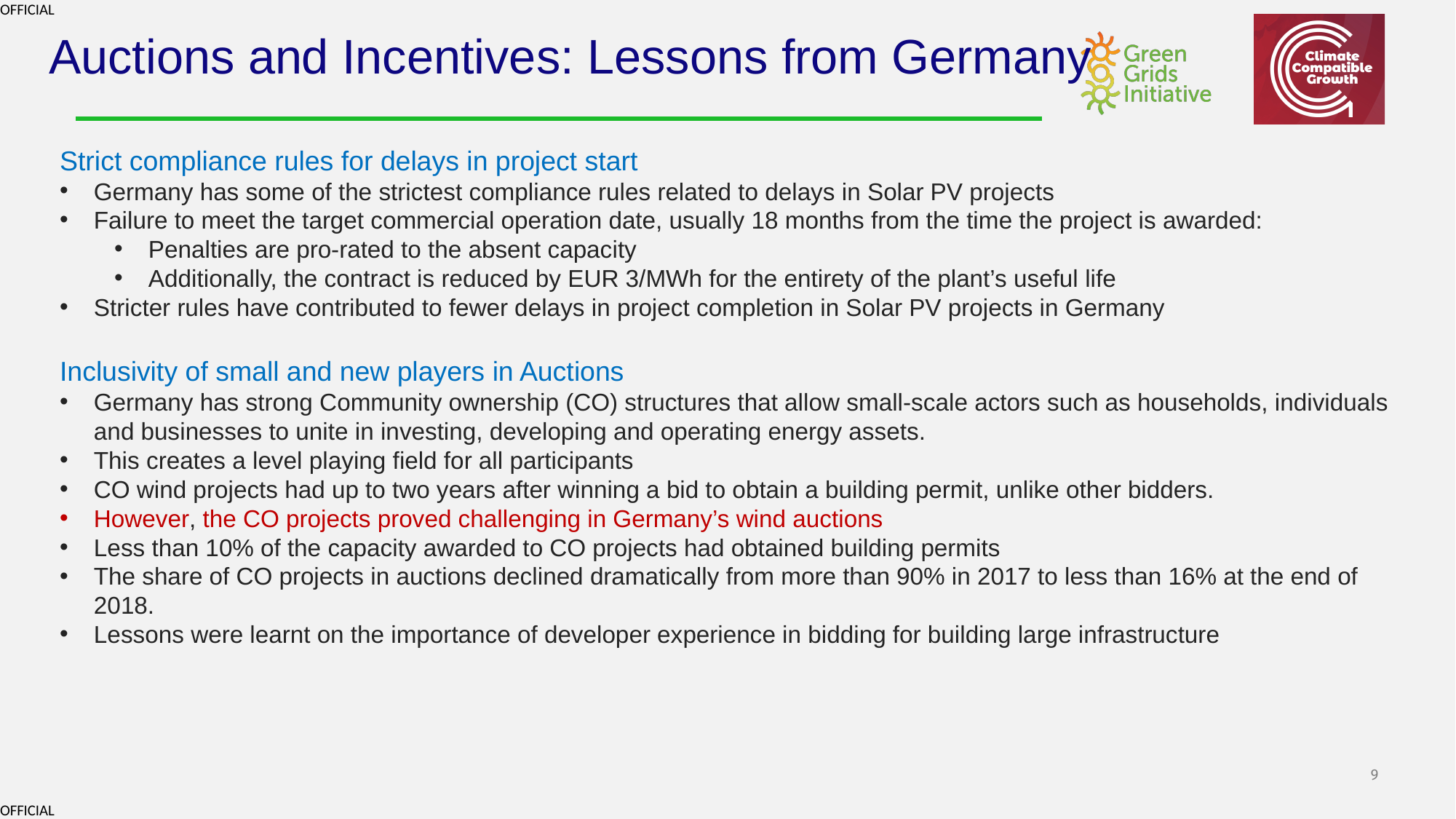

# Auctions and Incentives: Lessons from Germany
Strict compliance rules for delays in project start
Germany has some of the strictest compliance rules related to delays in Solar PV projects
Failure to meet the target commercial operation date, usually 18 months from the time the project is awarded:
Penalties are pro-rated to the absent capacity
Additionally, the contract is reduced by EUR 3/MWh for the entirety of the plant’s useful life
Stricter rules have contributed to fewer delays in project completion in Solar PV projects in Germany

Inclusivity of small and new players in Auctions
Germany has strong Community ownership (CO) structures that allow small-scale actors such as households, individuals and businesses to unite in investing, developing and operating energy assets.
This creates a level playing field for all participants
CO wind projects had up to two years after winning a bid to obtain a building permit, unlike other bidders.
However, the CO projects proved challenging in Germany’s wind auctions
Less than 10% of the capacity awarded to CO projects had obtained building permits
The share of CO projects in auctions declined dramatically from more than 90% in 2017 to less than 16% at the end of 2018.
Lessons were learnt on the importance of developer experience in bidding for building large infrastructure